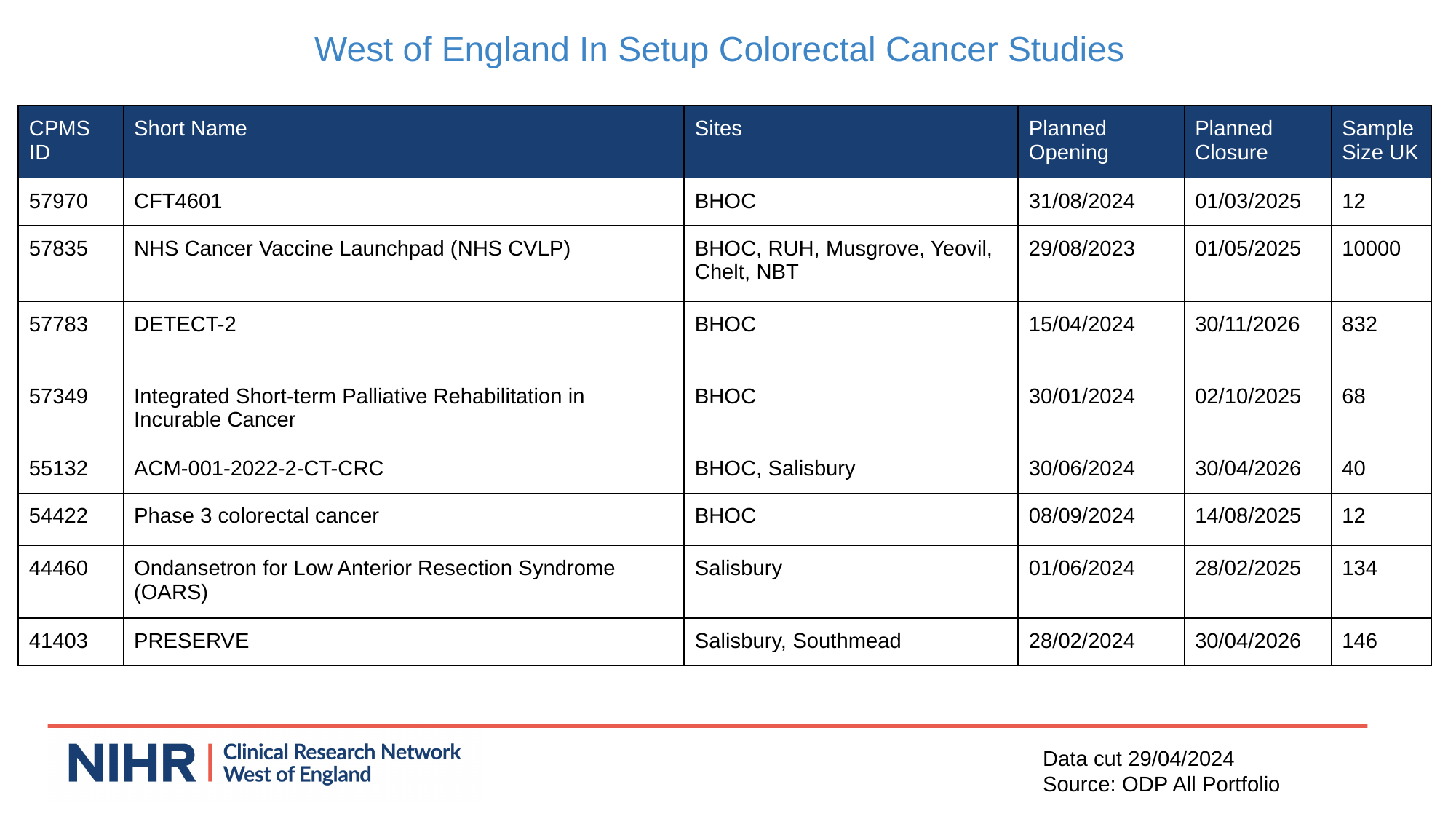

West of England In Setup Colorectal Cancer Studies
| CPMS ID | Short Name | Sites | Planned Opening | Planned Closure | Sample Size UK |
| --- | --- | --- | --- | --- | --- |
| 57970 | CFT4601 | BHOC | 31/08/2024 | 01/03/2025 | 12 |
| 57835 | NHS Cancer Vaccine Launchpad (NHS CVLP) | BHOC, RUH, Musgrove, Yeovil, Chelt, NBT | 29/08/2023 | 01/05/2025 | 10000 |
| 57783 | DETECT-2 | BHOC | 15/04/2024 | 30/11/2026 | 832 |
| 57349 | Integrated Short-term Palliative Rehabilitation in Incurable Cancer | BHOC | 30/01/2024 | 02/10/2025 | 68 |
| 55132 | ACM-001-2022-2-CT-CRC | BHOC, Salisbury | 30/06/2024 | 30/04/2026 | 40 |
| 54422 | Phase 3 colorectal cancer | BHOC | 08/09/2024 | 14/08/2025 | 12 |
| 44460 | Ondansetron for Low Anterior Resection Syndrome (OARS) | Salisbury | 01/06/2024 | 28/02/2025 | 134 |
| 41403 | PRESERVE | Salisbury, Southmead | 28/02/2024 | 30/04/2026 | 146 |
Data cut 29/04/2024
Source: ODP All Portfolio